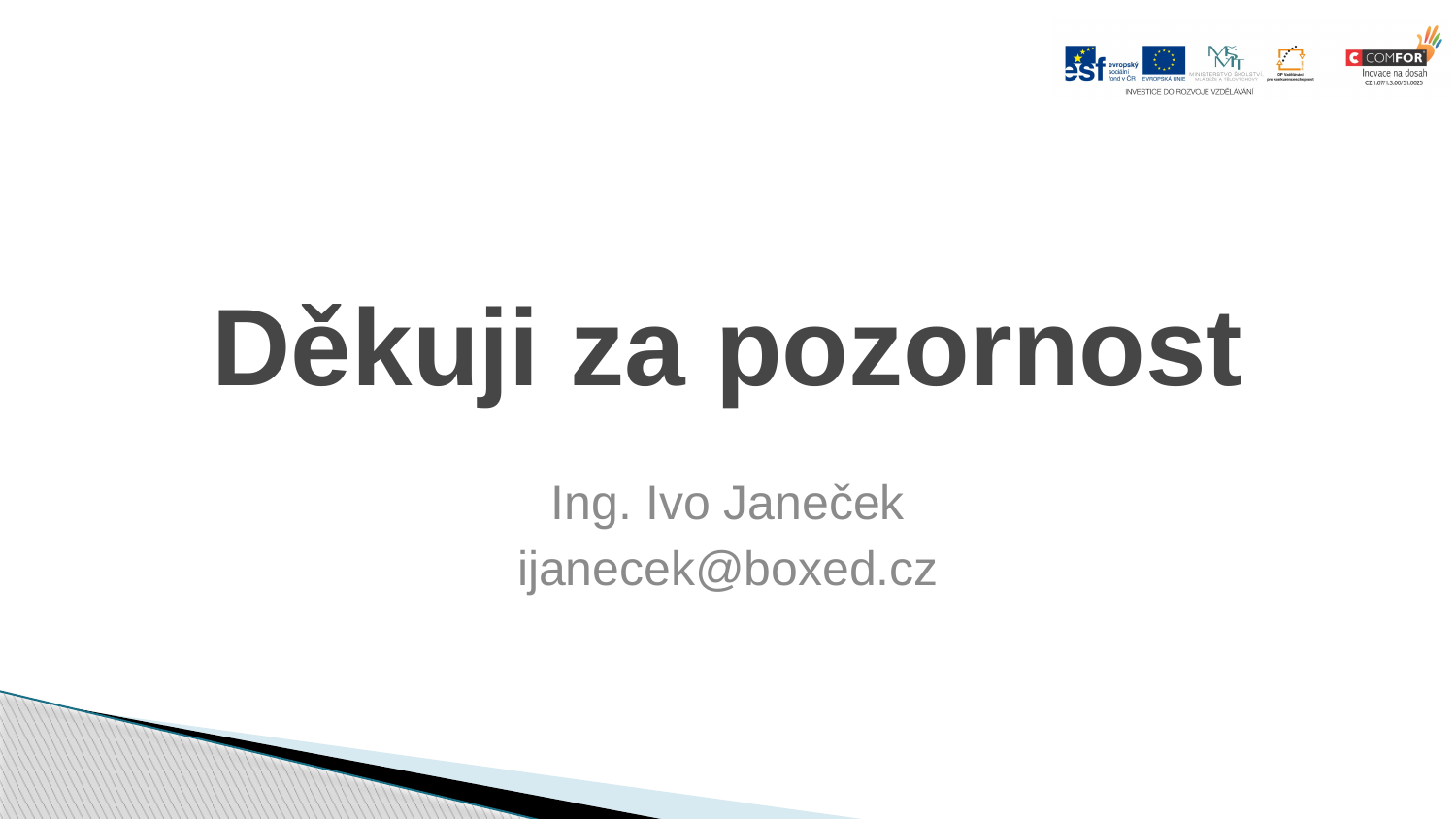

# Děkuji za pozornost
Ing. Ivo Janeček
ijanecek@boxed.cz